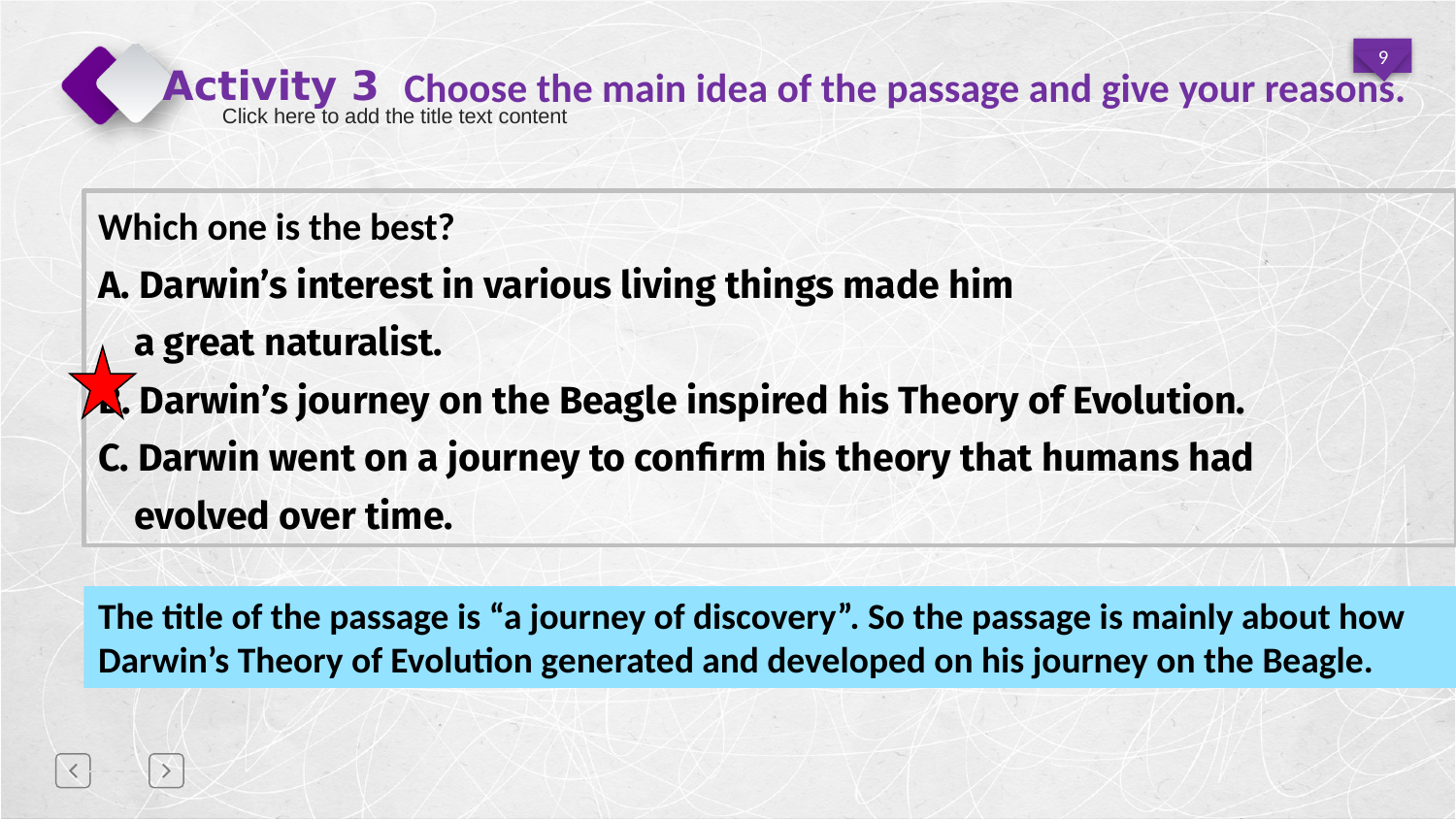

Activity 3
Choose the main idea of the passage and give your reasons.
Which one is the best?
A. Darwin’s interest in various living things made him
    a great naturalist.
B. Darwin’s journey on the Beagle inspired his Theory of Evolution.
C. Darwin went on a journey to confirm his theory that humans had
    evolved over time.

The title of the passage is “a journey of discovery”. So the passage is mainly about how Darwin’s Theory of Evolution generated and developed on his journey on the Beagle.